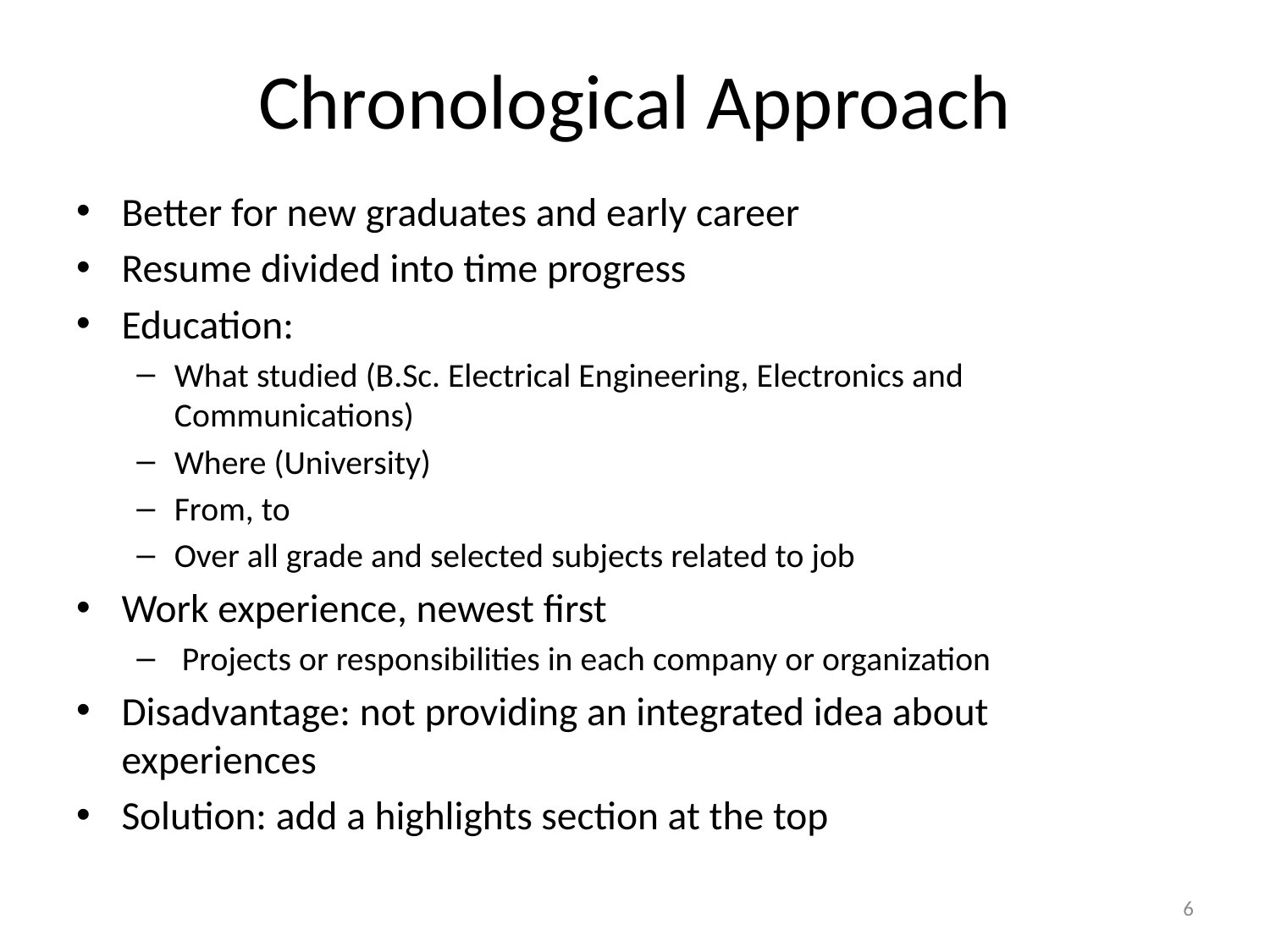

# Chronological Approach
Better for new graduates and early career
Resume divided into time progress
Education:
What studied (B.Sc. Electrical Engineering, Electronics and Communications)
Where (University)
From, to
Over all grade and selected subjects related to job
Work experience, newest first
 Projects or responsibilities in each company or organization
Disadvantage: not providing an integrated idea about experiences
Solution: add a highlights section at the top

6